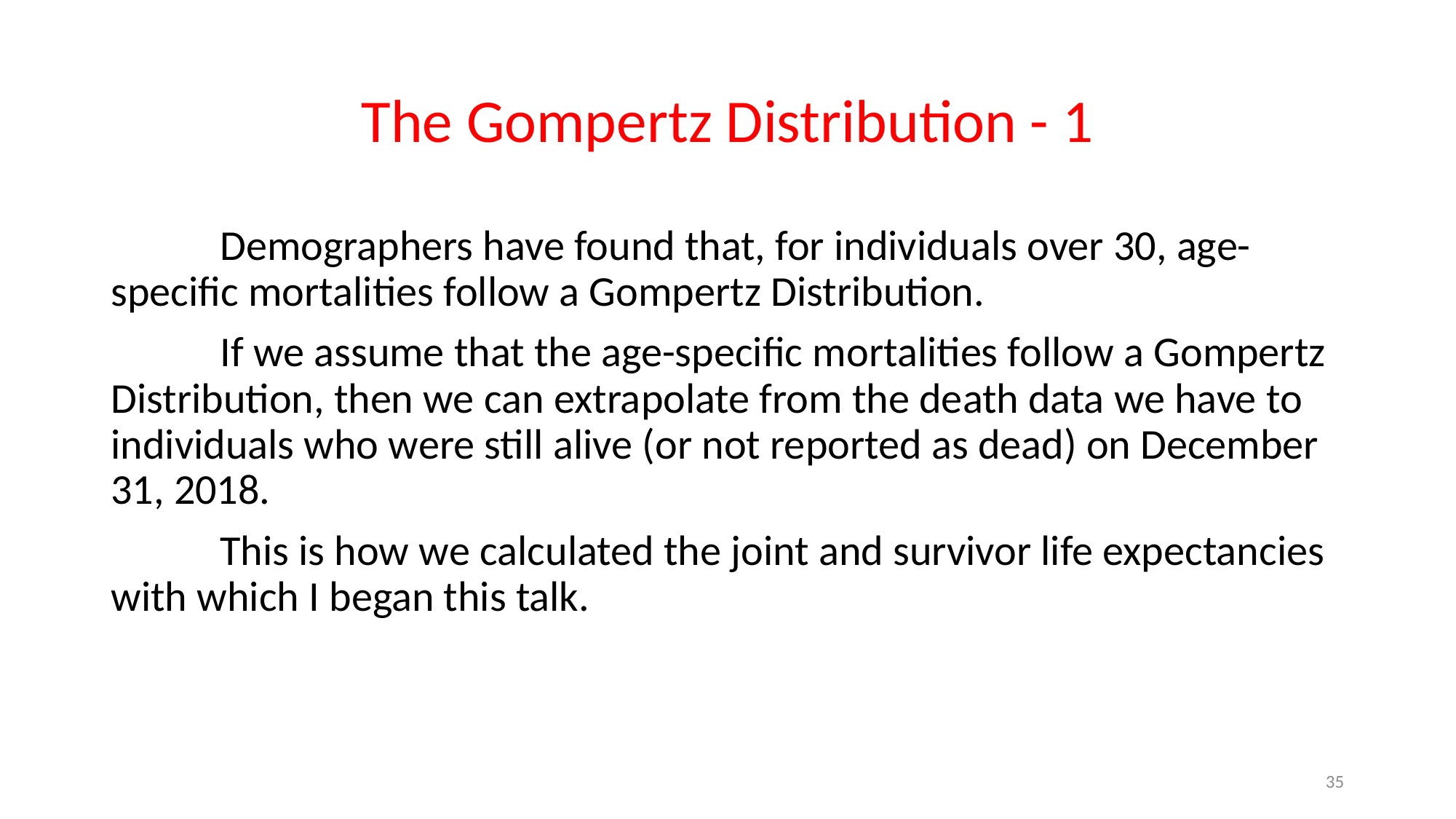

# The Gompertz Distribution - 1
	Demographers have found that, for individuals over 30, age-specific mortalities follow a Gompertz Distribution.
	If we assume that the age-specific mortalities follow a Gompertz Distribution, then we can extrapolate from the death data we have to individuals who were still alive (or not reported as dead) on December 31, 2018.
	This is how we calculated the joint and survivor life expectancies with which I began this talk.

35